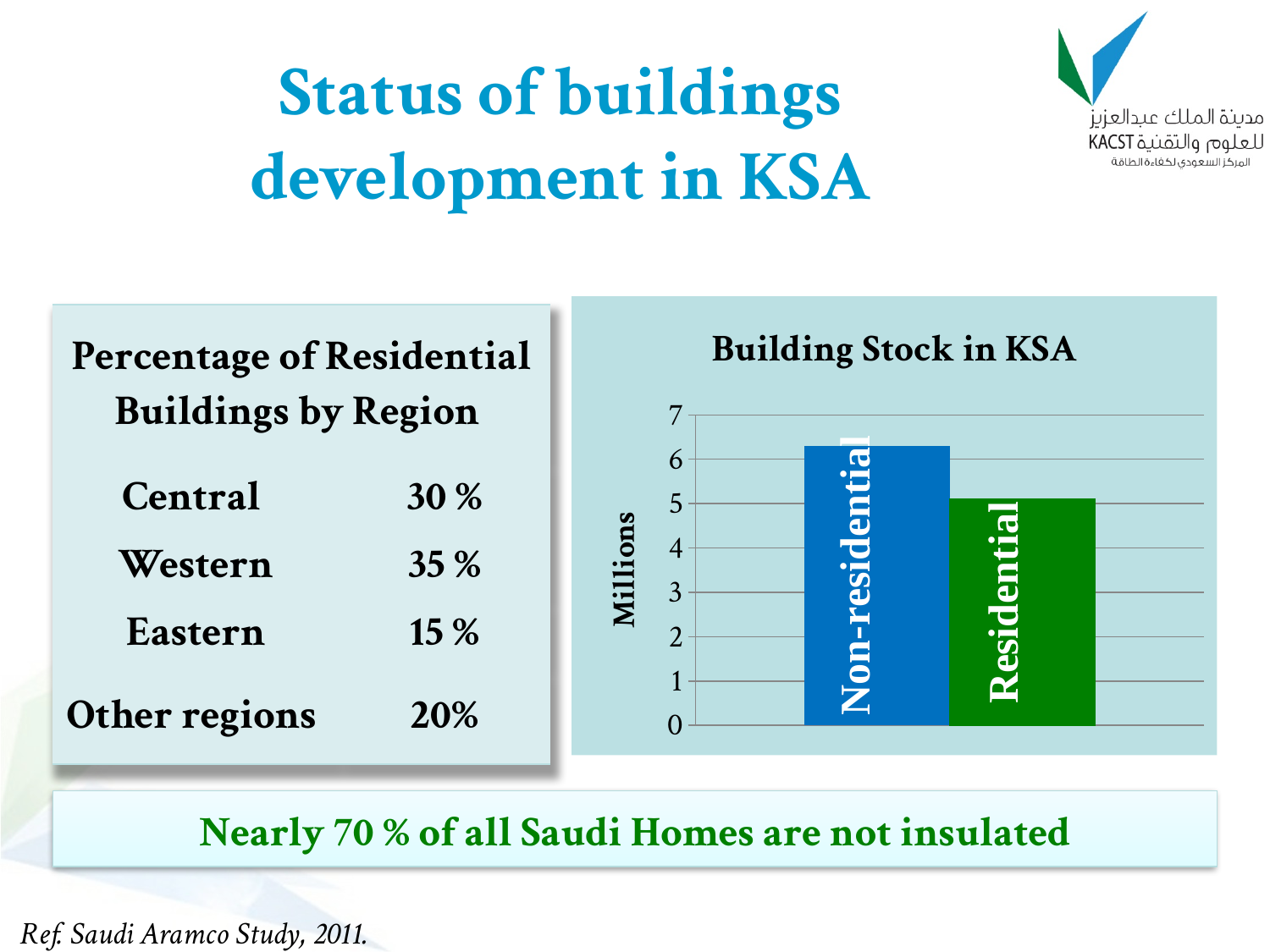

# Status of buildings development in KSA

### Chart: Building Stock in KSA

| Category | Non-resedential Building | Resedential Buildings |
|---|---|---|
| Category 1 | 6.3 | 5.1 |
| Percentage of Residential Buildings by Region |  |
| --- | --- |
| Central | 30 % |
| Western | 35 % |
| Eastern | 15 % |
| Other regions | 20% |
Nearly 70 % of all Saudi Homes are not insulated
Ref. Saudi Aramco Study, 2011.